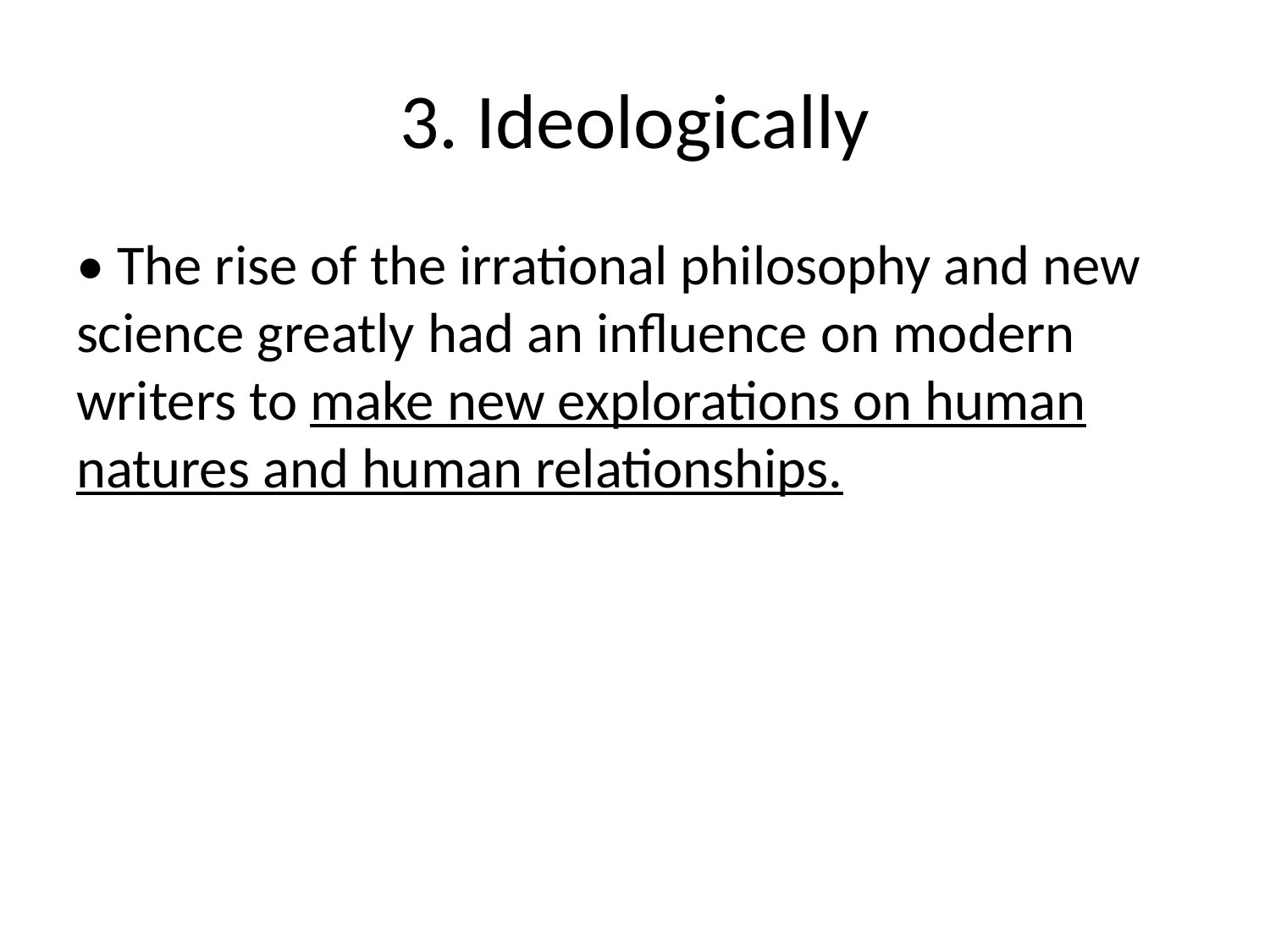

# 3. Ideologically
• The rise of the irrational philosophy and new science greatly had an influence on modern writers to make new explorations on human natures and human relationships.